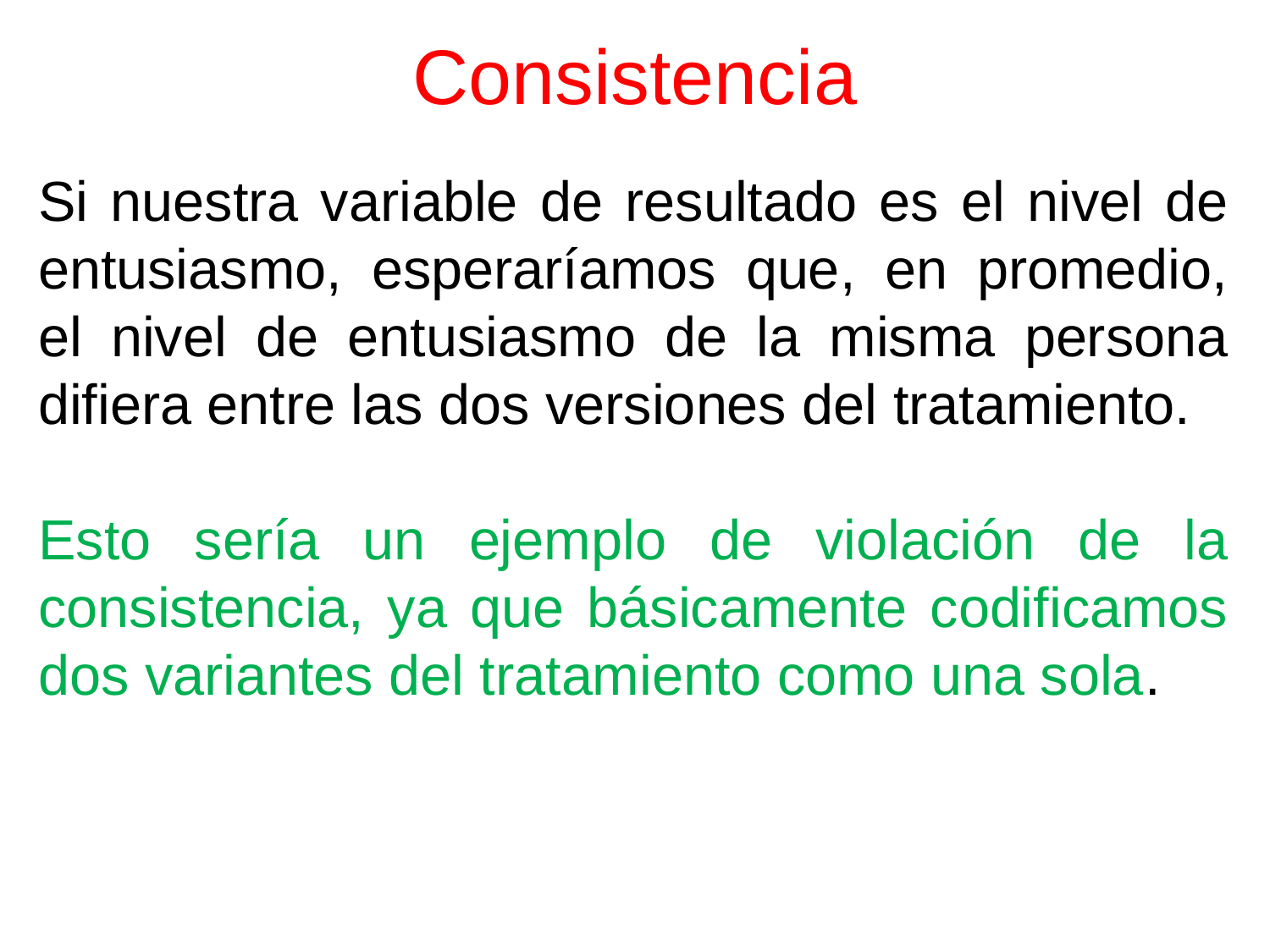

# Consistencia
Si nuestra variable de resultado es el nivel de entusiasmo, esperaríamos que, en promedio, el nivel de entusiasmo de la misma persona difiera entre las dos versiones del tratamiento.

Esto sería un ejemplo de violación de la consistencia, ya que básicamente codificamos dos variantes del tratamiento como una sola.